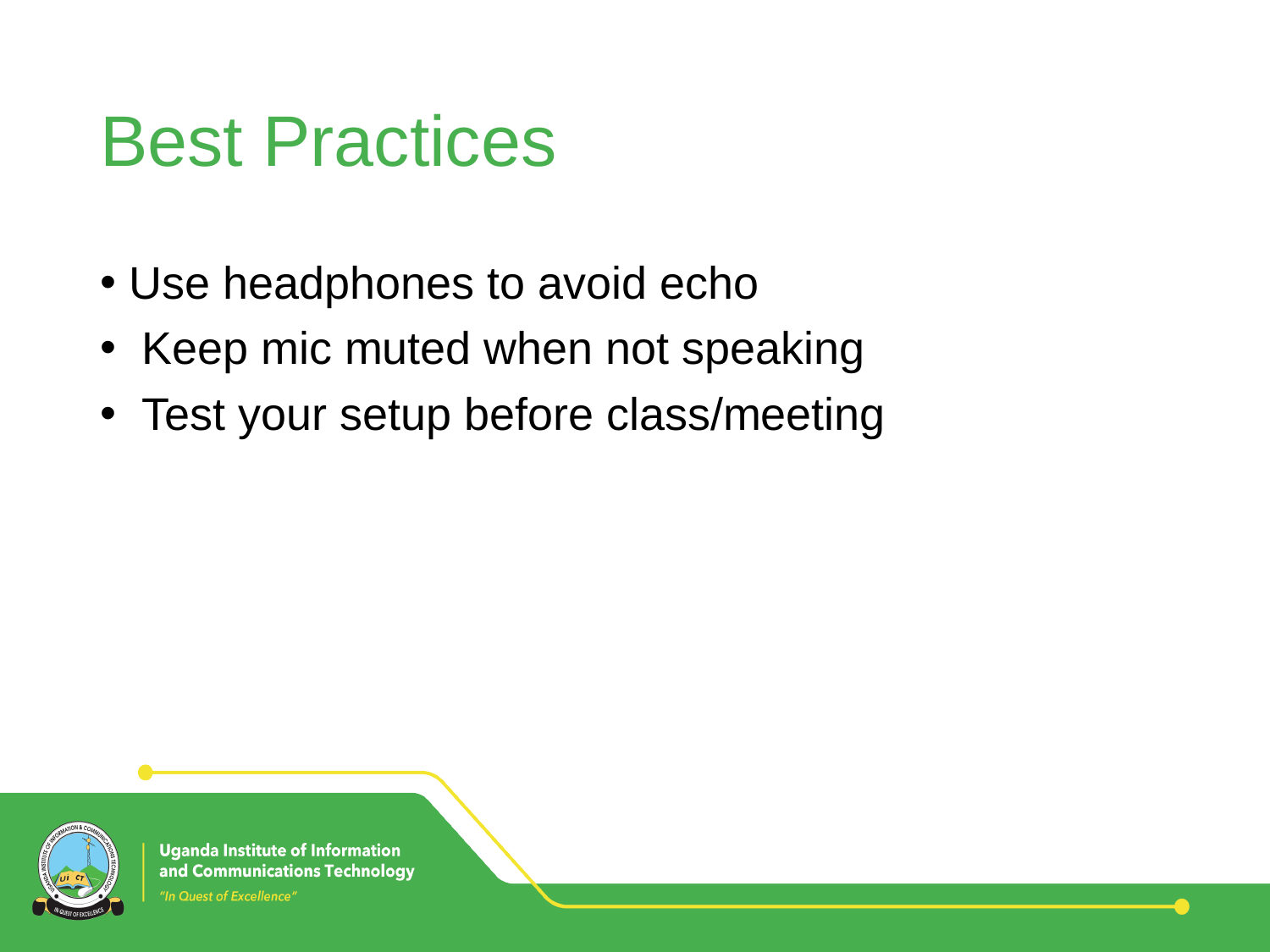

# Best Practices
Use headphones to avoid echo
 Keep mic muted when not speaking
 Test your setup before class/meeting